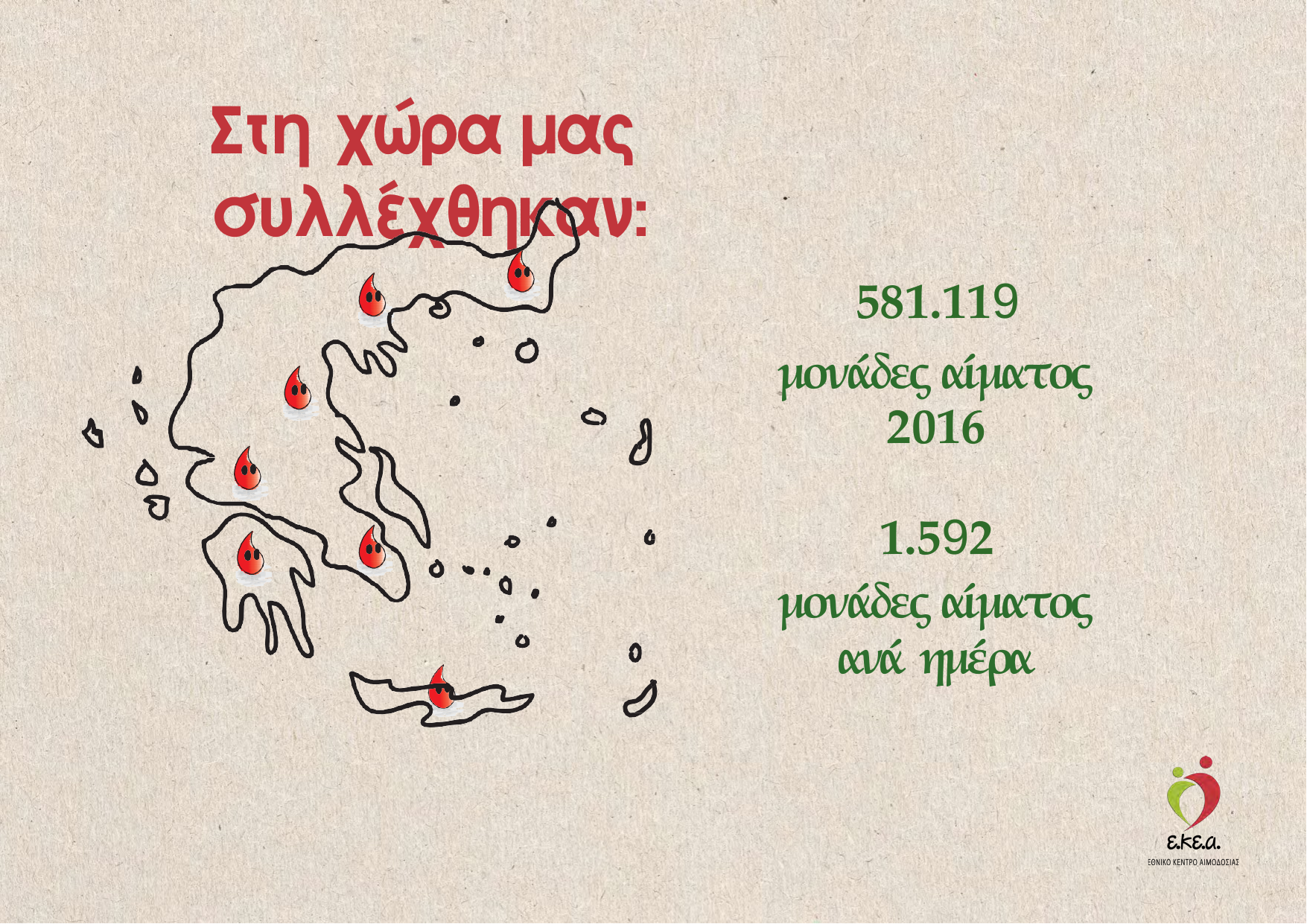

# Στη χώρα μας συλλέχθηκαν:

* Να αισθάνεται καλά την ημέρα

581.119
μονάδες αίματος  2016
1.592
μονάδες αίματος  ανά ημέρα